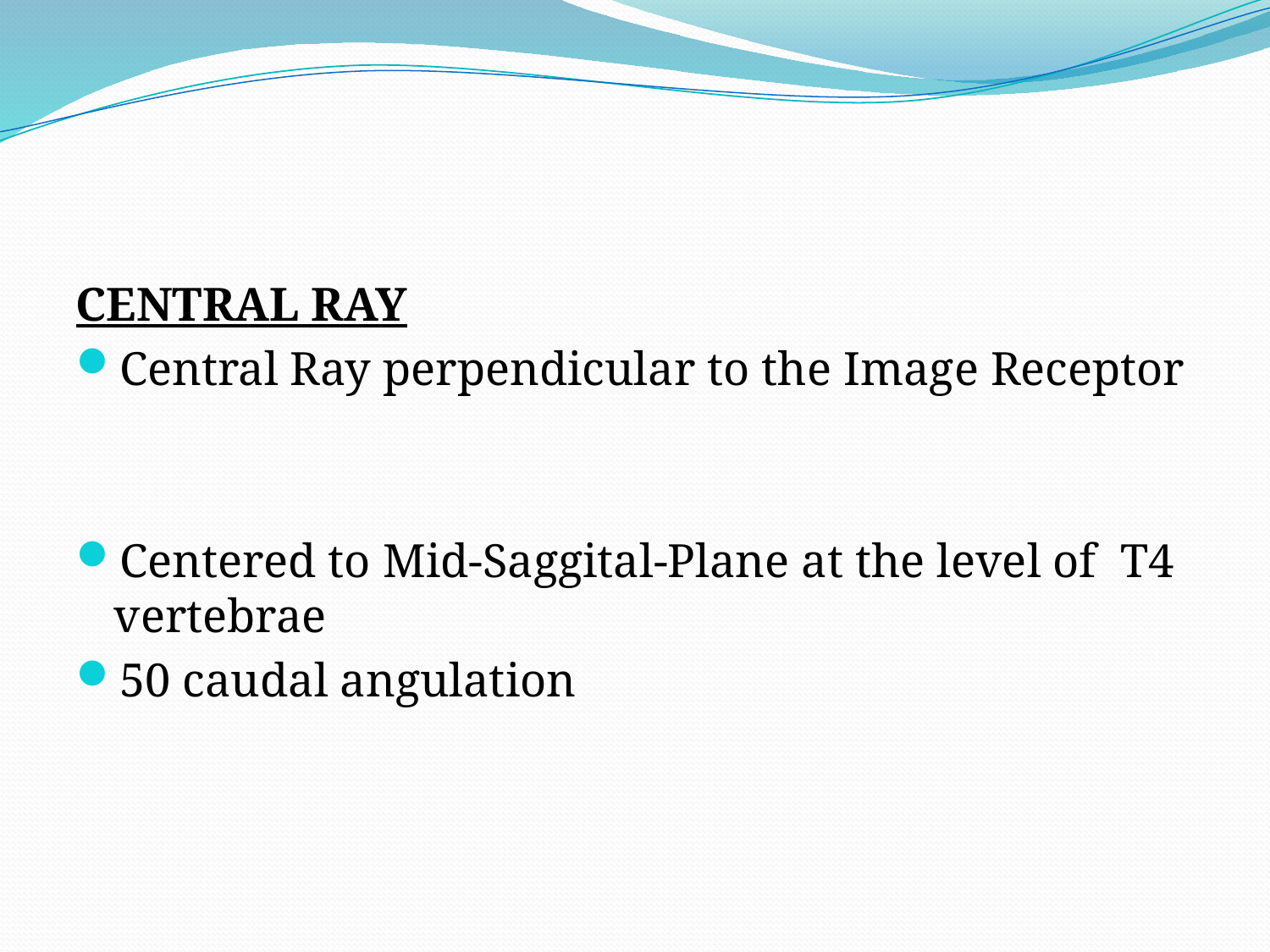

#
CENTRAL RAY
Central Ray perpendicular to the Image Receptor

Centered to Mid-Saggital-Plane at the level of  T4 vertebrae
50 caudal angulation